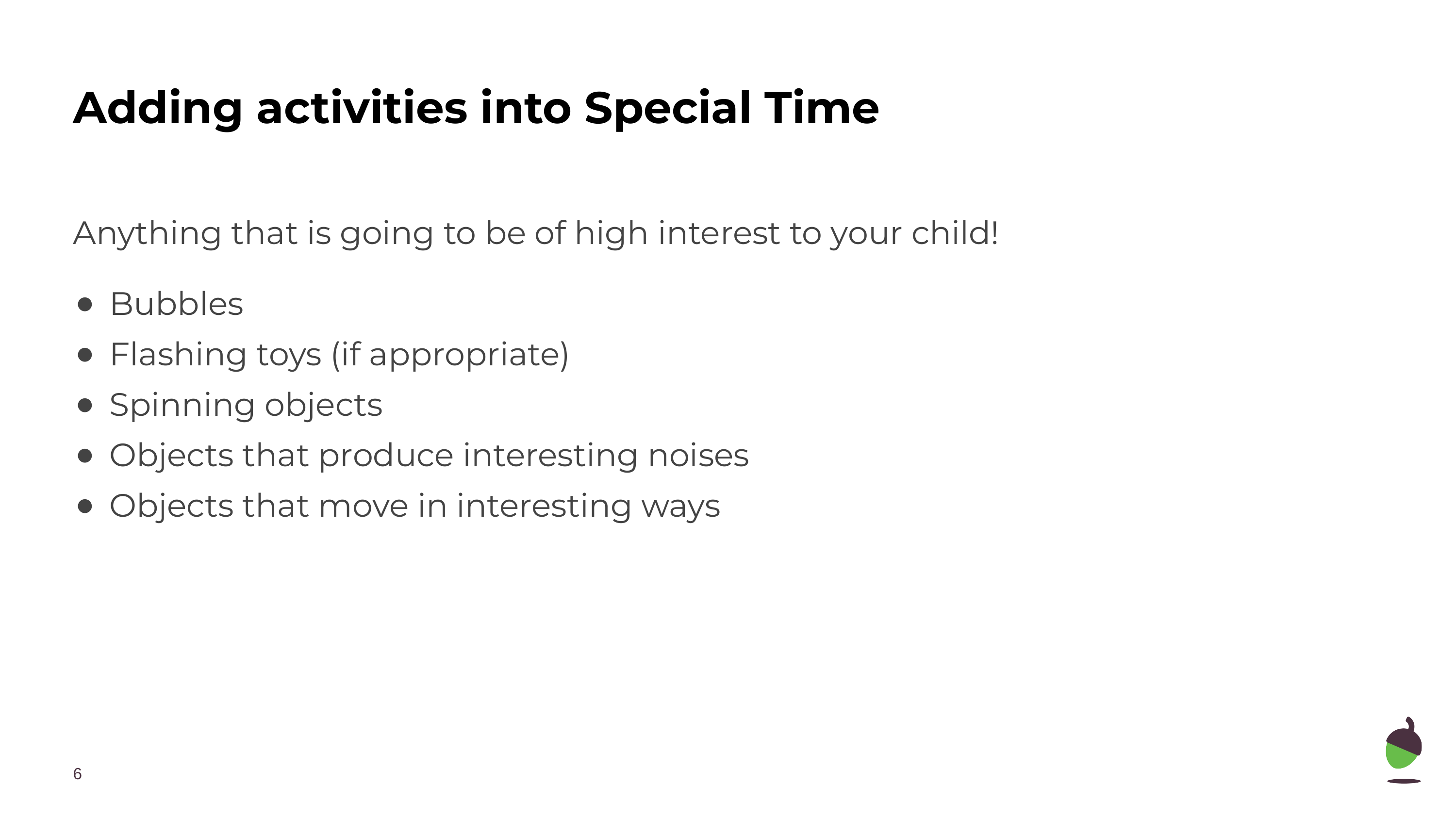

# Adding activities into Special Time
Anything that is going to be of high interest to your child!
Bubbles
Flashing toys (if appropriate)
Spinning objects
Objects that produce interesting noises
Objects that move in interesting ways
6